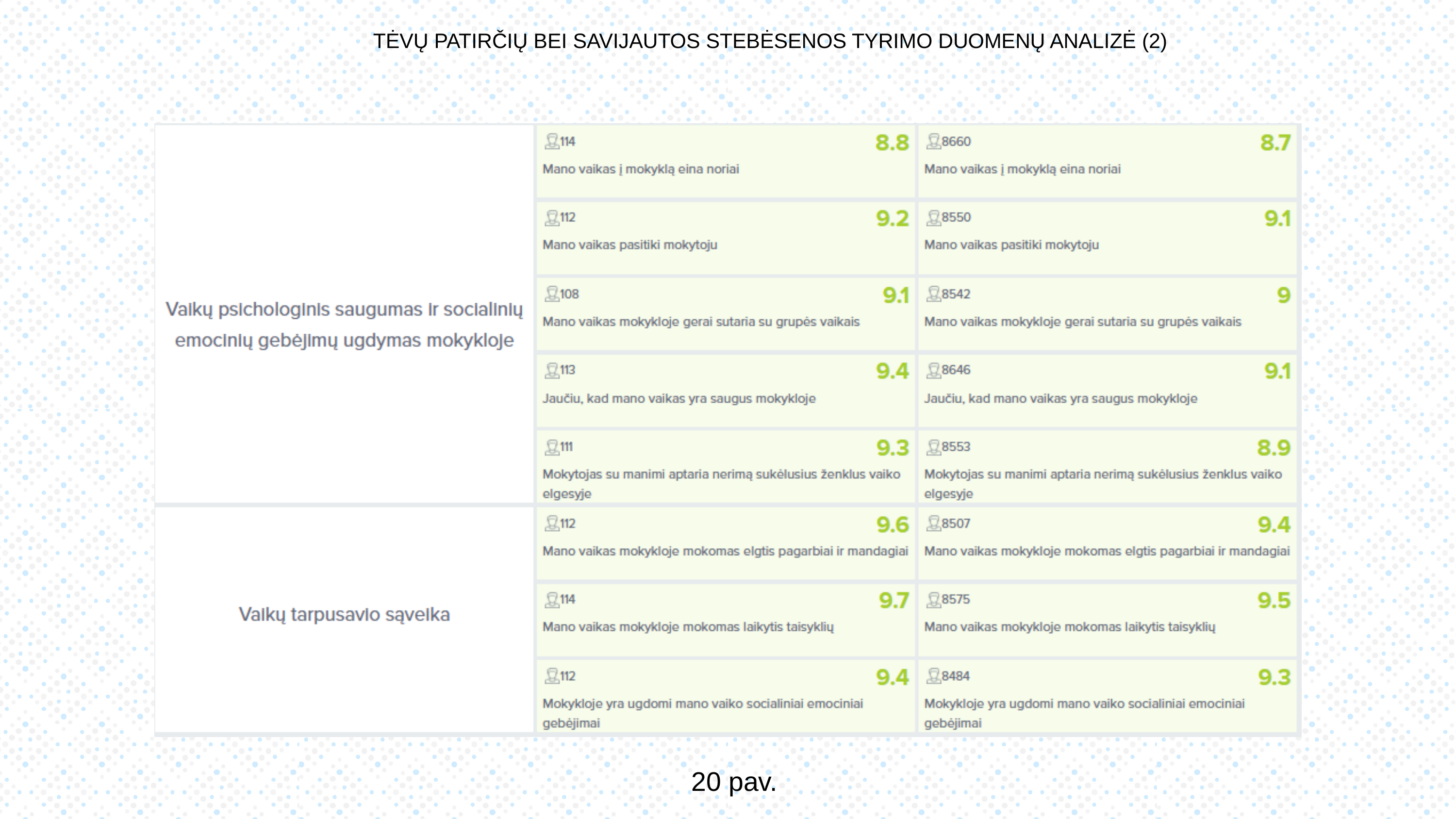

TĖVŲ PATIRČIŲ BEI SAVIJAUTOS STEBĖSENOS TYRIMO DUOMENŲ ANALIZĖ (2)

20 pav.